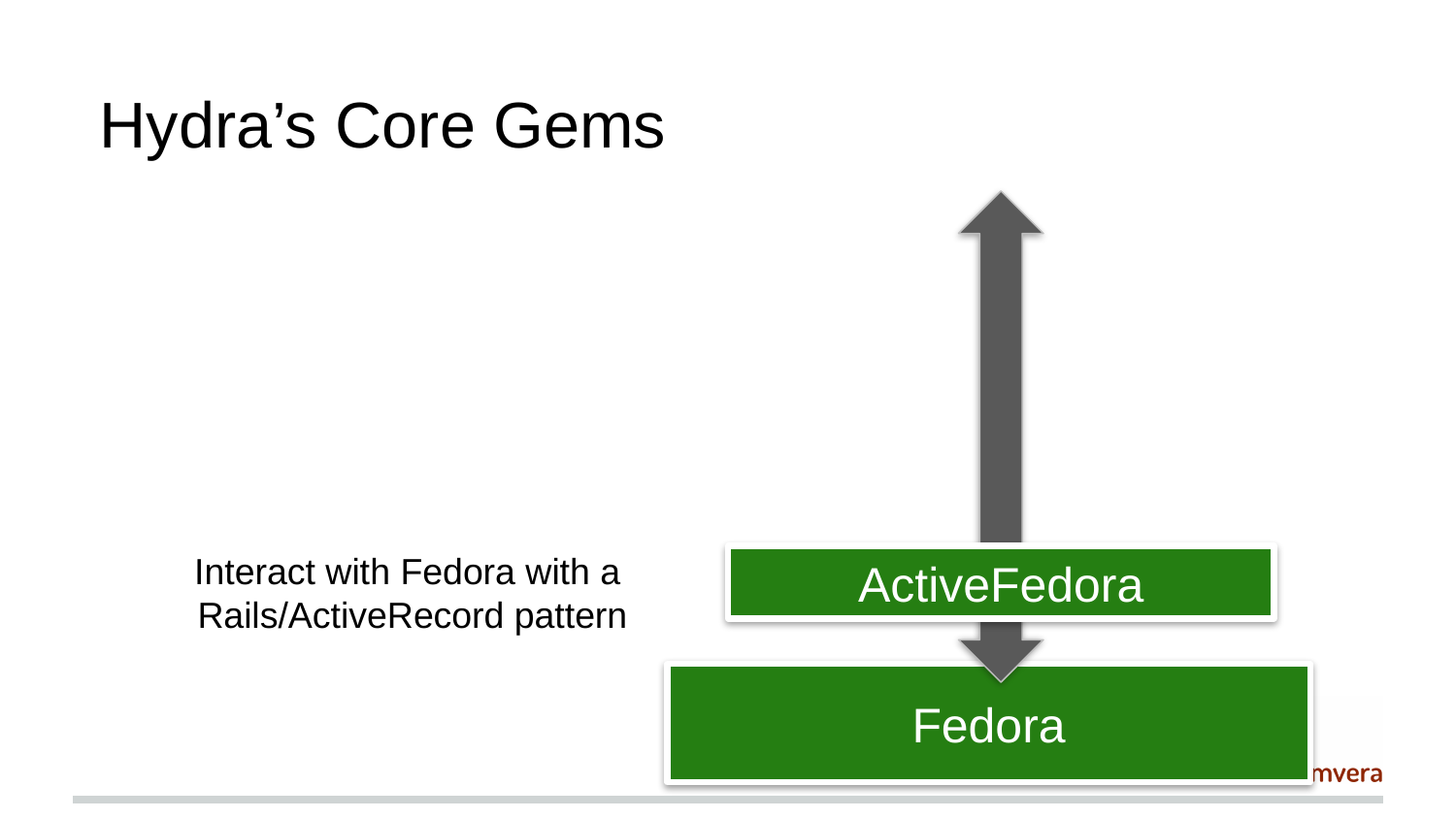

Hydra’s Core Gems

Interact with Fedora with a
Rails/ActiveRecord pattern
ActiveFedora
Fedora